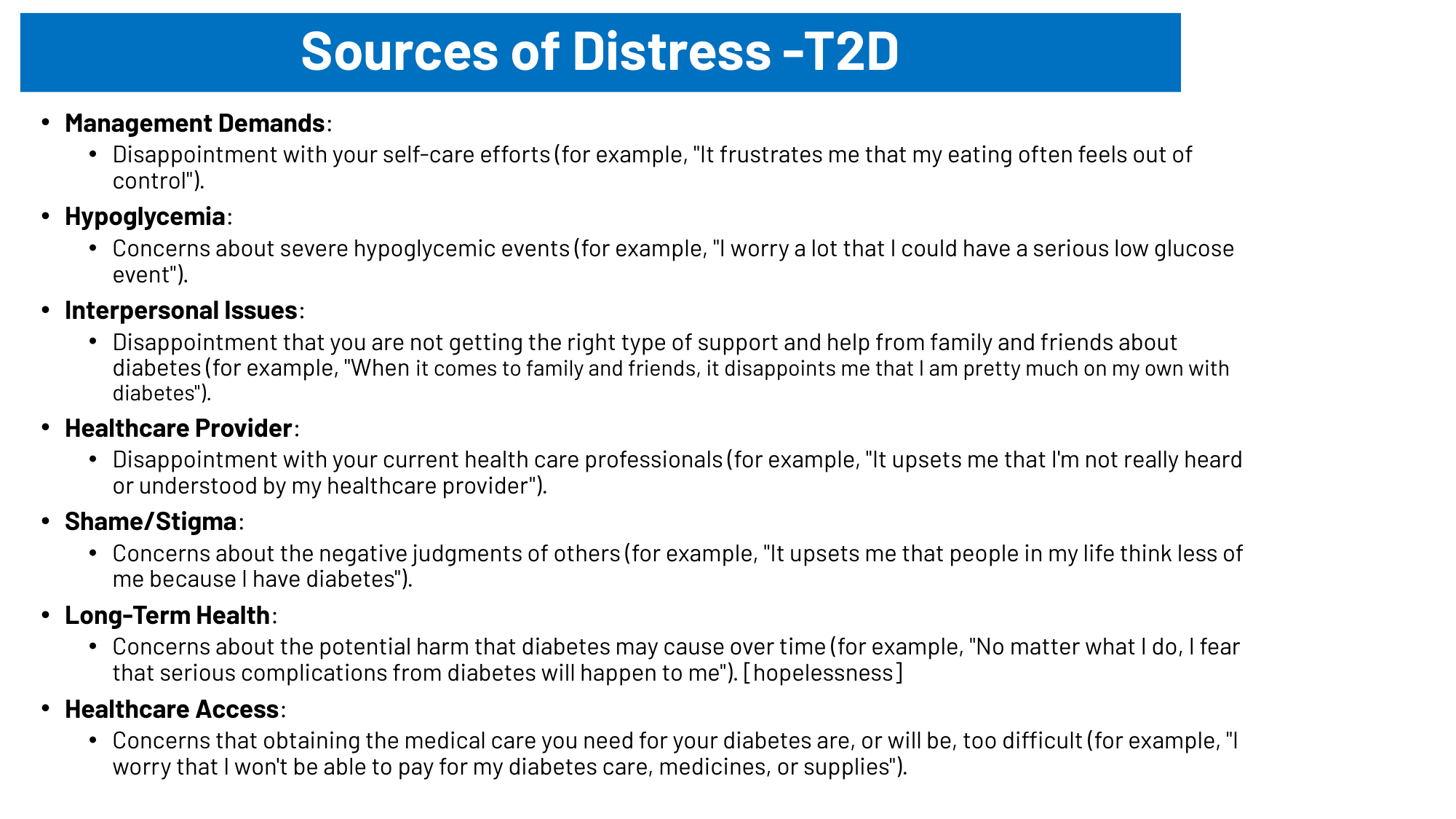

# Sources of Distress -T2D
Management Demands:
Disappointment with your self-care efforts (for example, "It frustrates me that my eating often feels out of control").
Hypoglycemia:
Concerns about severe hypoglycemic events (for example, "I worry a lot that I could have a serious low glucose event").
Interpersonal Issues:
Disappointment that you are not getting the right type of support and help from family and friends about diabetes (for example, "When it comes to family and friends, it disappoints me that I am pretty much on my own with diabetes").
Healthcare Provider:
Disappointment with your current health care professionals (for example, "It upsets me that I'm not really heard or understood by my healthcare provider").
Shame/Stigma:
Concerns about the negative judgments of others (for example, "It upsets me that people in my life think less of me because I have diabetes").
Long-Term Health:
Concerns about the potential harm that diabetes may cause over time (for example, "No matter what I do, I fear that serious complications from diabetes will happen to me"). [hopelessness]
Healthcare Access:
Concerns that obtaining the medical care you need for your diabetes are, or will be, too difficult (for example, "I worry that I won't be able to pay for my diabetes care, medicines, or supplies").